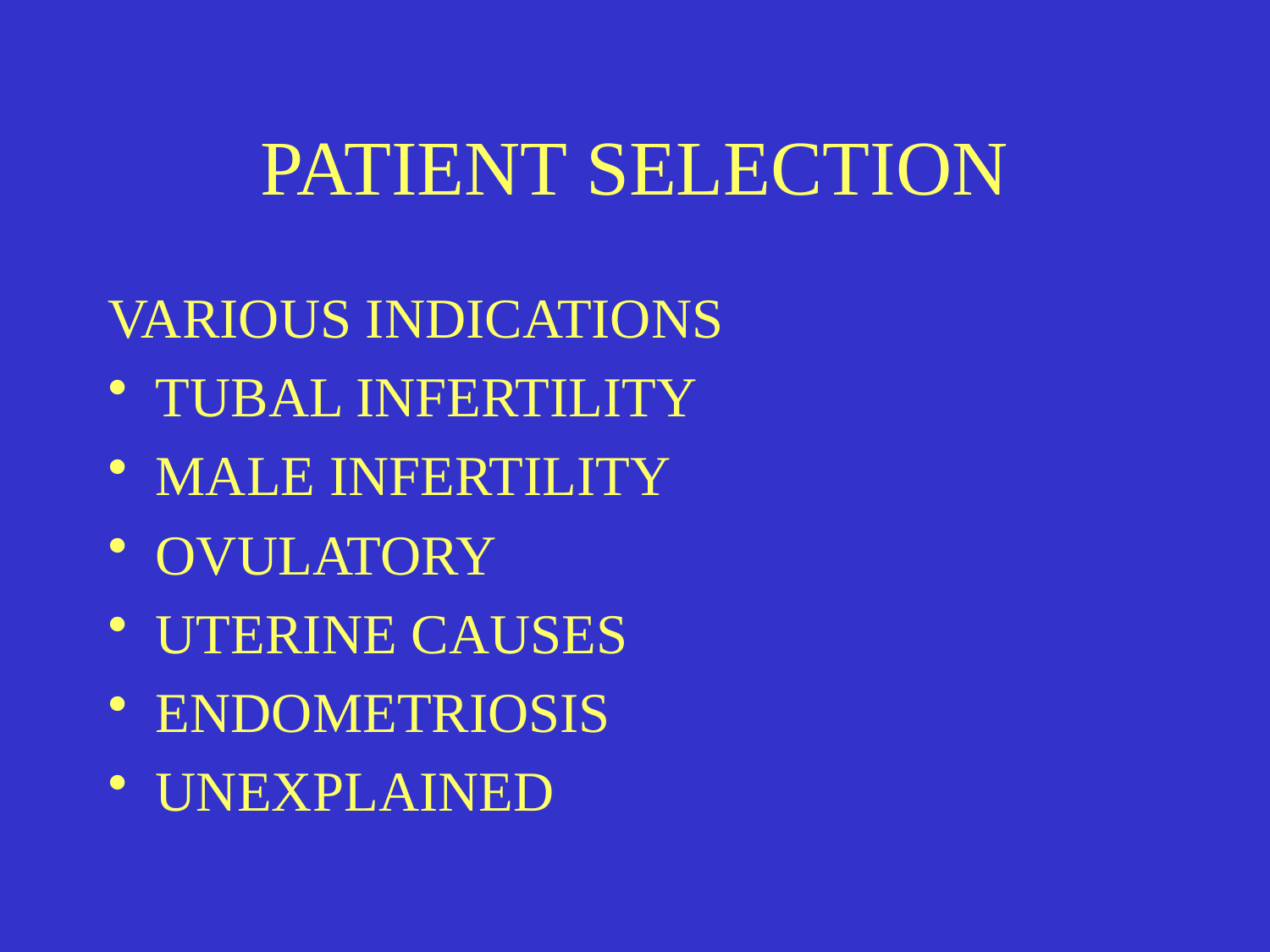

# PATIENT SELECTION
VARIOUS INDICATIONS
TUBAL INFERTILITY
MALE INFERTILITY
OVULATORY
UTERINE CAUSES
ENDOMETRIOSIS
UNEXPLAINED